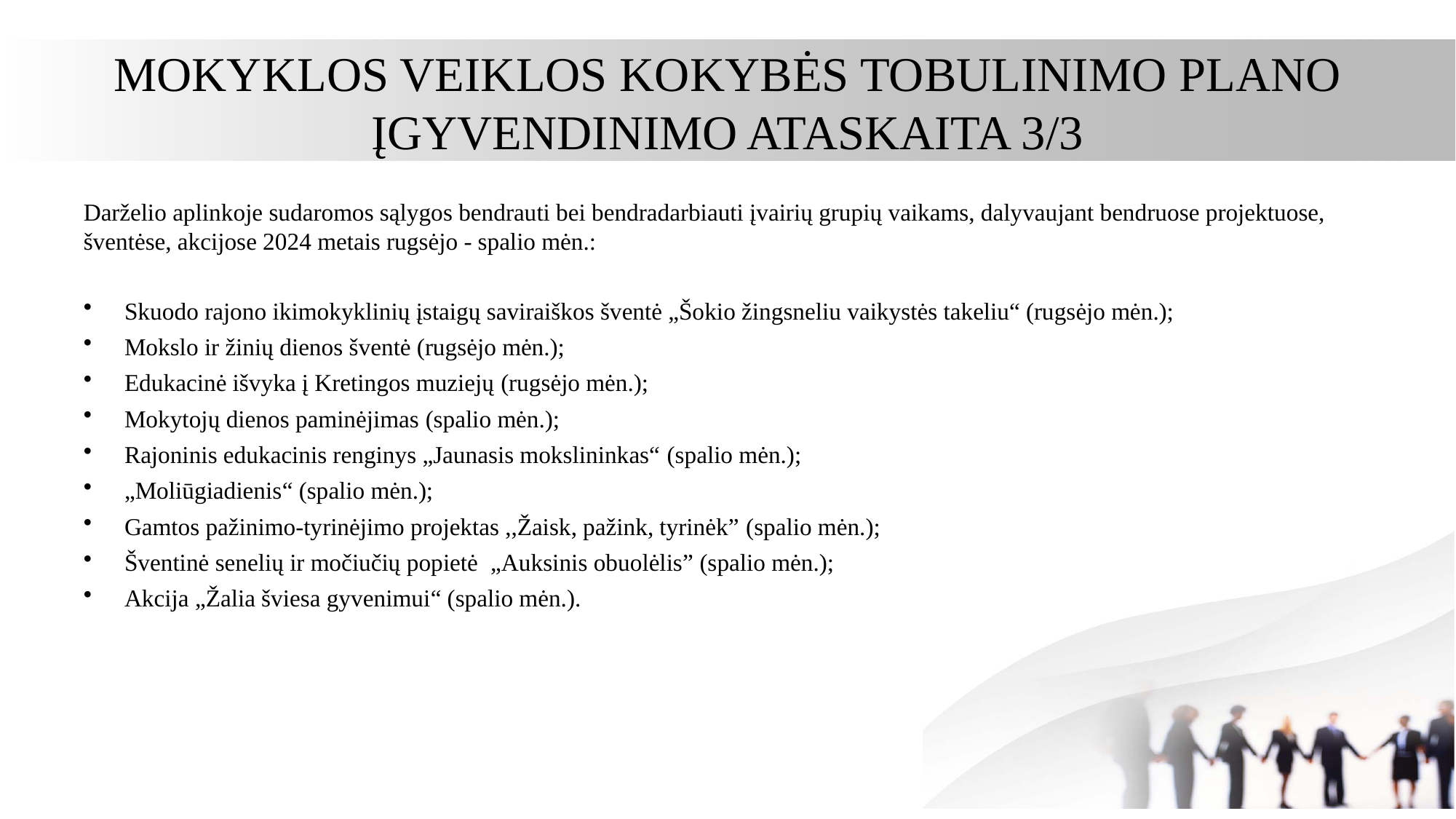

# MOKYKLOS VEIKLOS KOKYBĖS TOBULINIMO PLANO ĮGYVENDINIMO ATASKAITA 3/3
Darželio aplinkoje sudaromos sąlygos bendrauti bei bendradarbiauti įvairių grupių vaikams, dalyvaujant bendruose projektuose, šventėse, akcijose 2024 metais rugsėjo - spalio mėn.:

Skuodo rajono ikimokyklinių įstaigų saviraiškos šventė „Šokio žingsneliu vaikystės takeliu“ (rugsėjo mėn.);
Mokslo ir žinių dienos šventė (rugsėjo mėn.);
Edukacinė išvyka į Kretingos muziejų (rugsėjo mėn.);
Mokytojų dienos paminėjimas (spalio mėn.);
Rajoninis edukacinis renginys „Jaunasis mokslininkas“ (spalio mėn.);
„Moliūgiadienis“ (spalio mėn.);
Gamtos pažinimo-tyrinėjimo projektas ,,Žaisk, pažink, tyrinėk” (spalio mėn.);
Šventinė senelių ir močiučių popietė  „Auksinis obuolėlis” (spalio mėn.);
Akcija „Žalia šviesa gyvenimui“ (spalio mėn.).